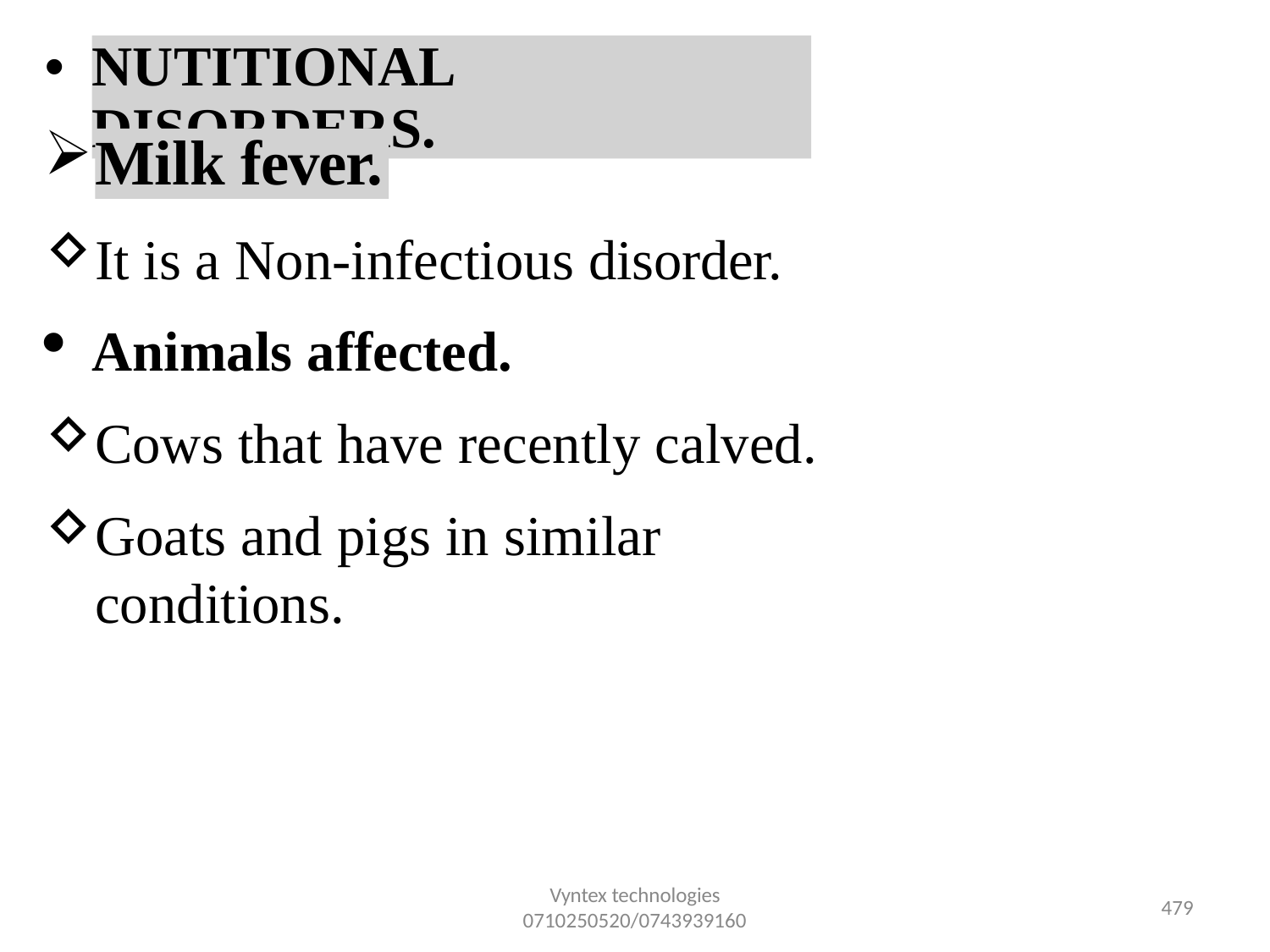

•
NUTITIONAL DISORDERS.
Milk fever.
It is a Non-infectious disorder.
Animals affected.
Cows that have recently calved.
Goats and pigs in similar conditions.

Vyntex technologies
0710250520/0743939160
479